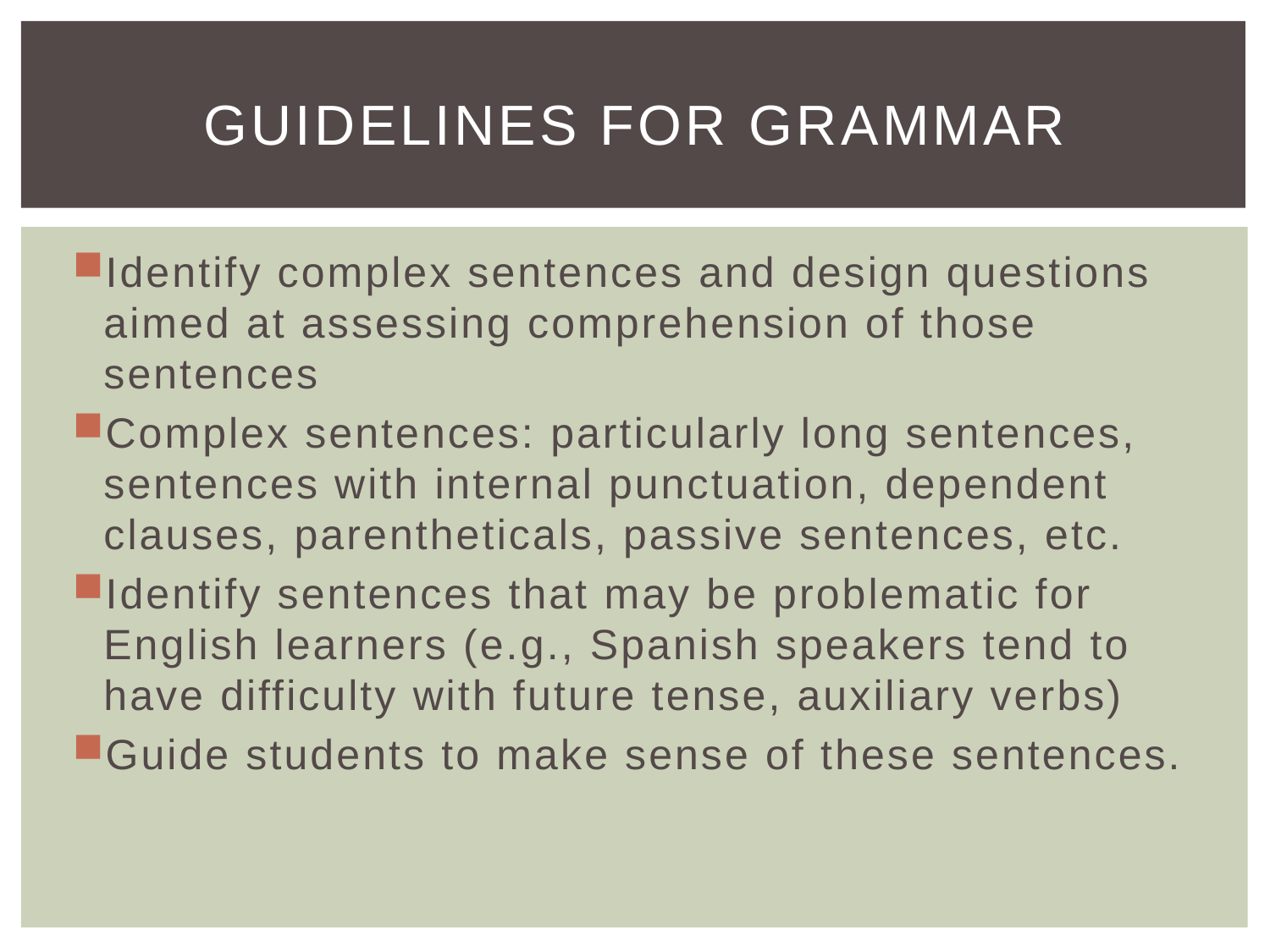

# Guidelines for grammar
Identify complex sentences and design questions aimed at assessing comprehension of those sentences
Complex sentences: particularly long sentences, sentences with internal punctuation, dependent clauses, parentheticals, passive sentences, etc.
Identify sentences that may be problematic for English learners (e.g., Spanish speakers tend to have difficulty with future tense, auxiliary verbs)
Guide students to make sense of these sentences.